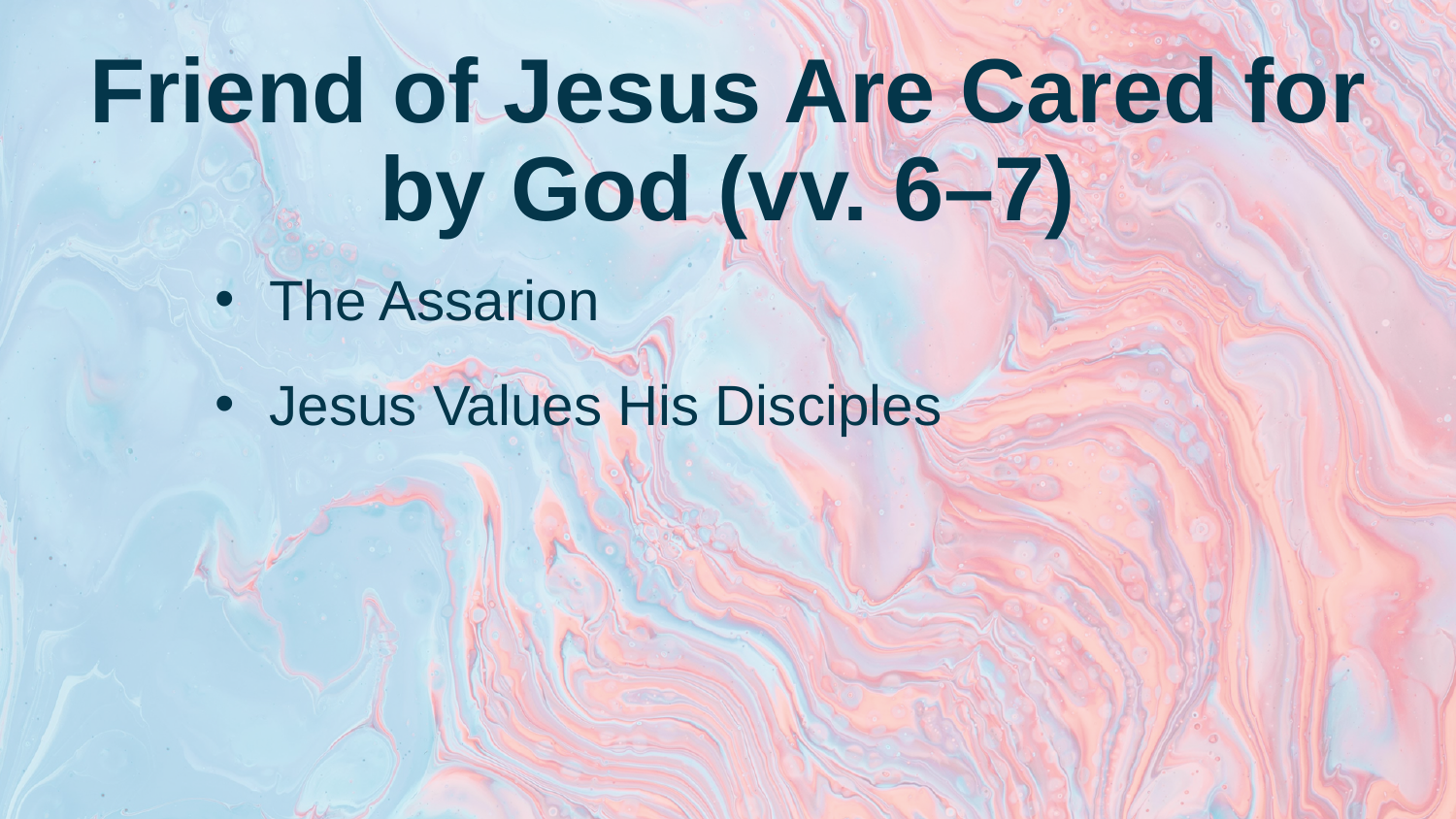

# Friend of Jesus Are Cared for by God (vv. 6–7)
The Assarion
Jesus Values His Disciples